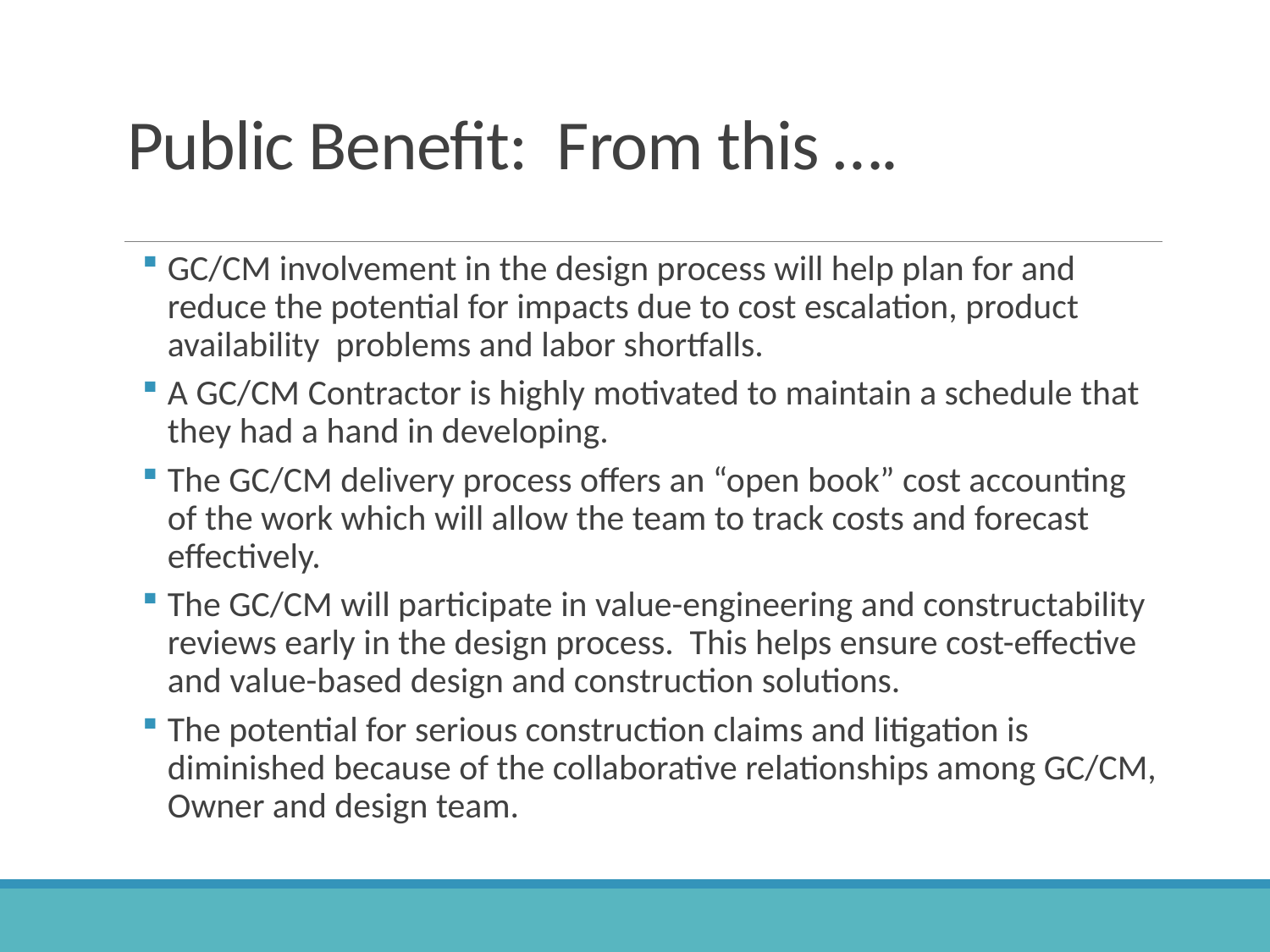

# Public Benefit:  From this ….
GC/CM involvement in the design process will help plan for and reduce the potential for impacts due to cost escalation, product availability  problems and labor shortfalls.
A GC/CM Contractor is highly motivated to maintain a schedule that they had a hand in developing.
The GC/CM delivery process offers an “open book” cost accounting of the work which will allow the team to track costs and forecast effectively.
The GC/CM will participate in value-engineering and constructability reviews early in the design process.  This helps ensure cost-effective and value-based design and construction solutions.
The potential for serious construction claims and litigation is diminished because of the collaborative relationships among GC/CM, Owner and design team.